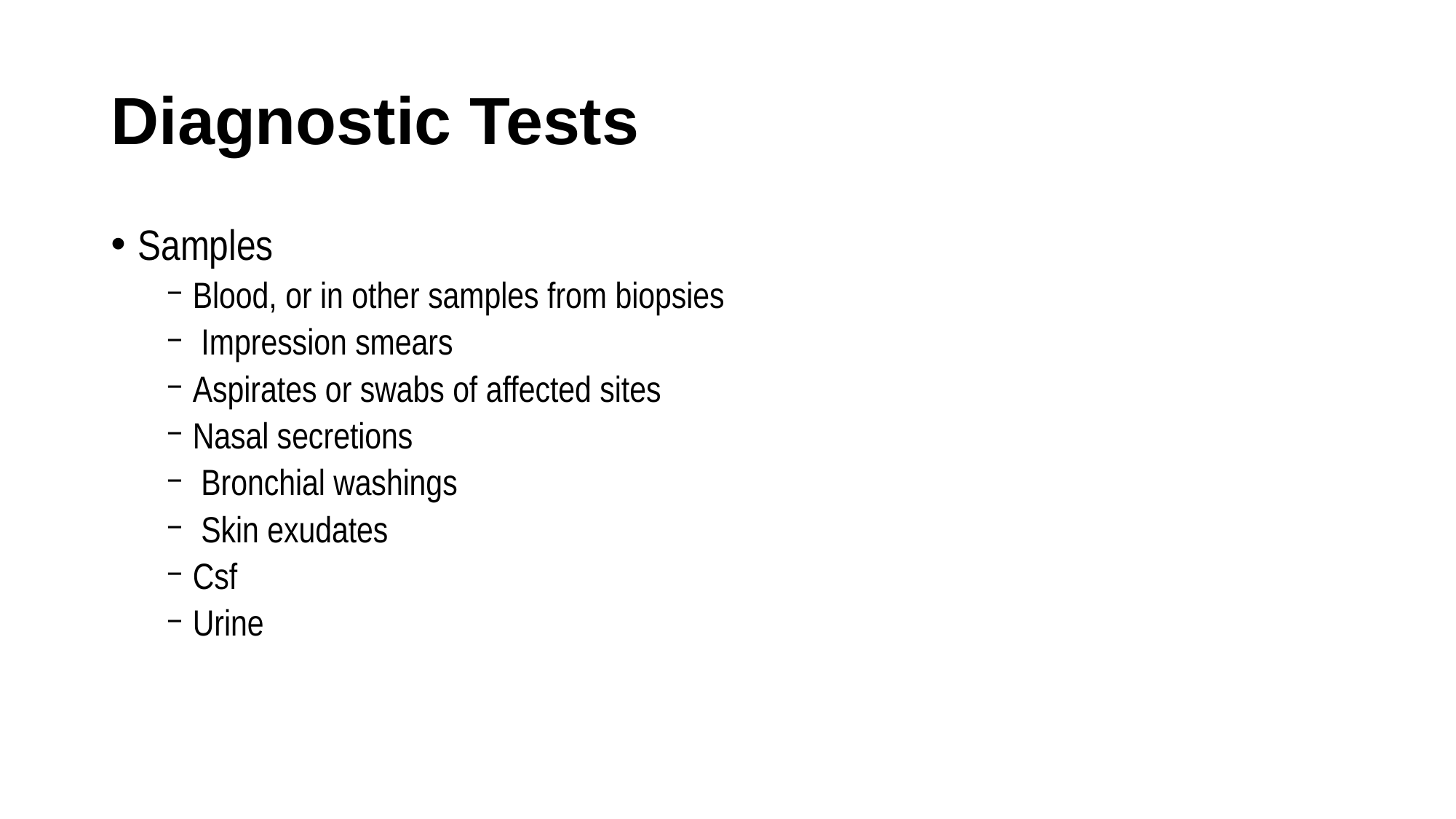

# Diagnostic Tests
Samples
Blood, or in other samples from biopsies
 Impression smears
Aspirates or swabs of affected sites
Nasal secretions
 Bronchial washings
 Skin exudates
Csf
Urine